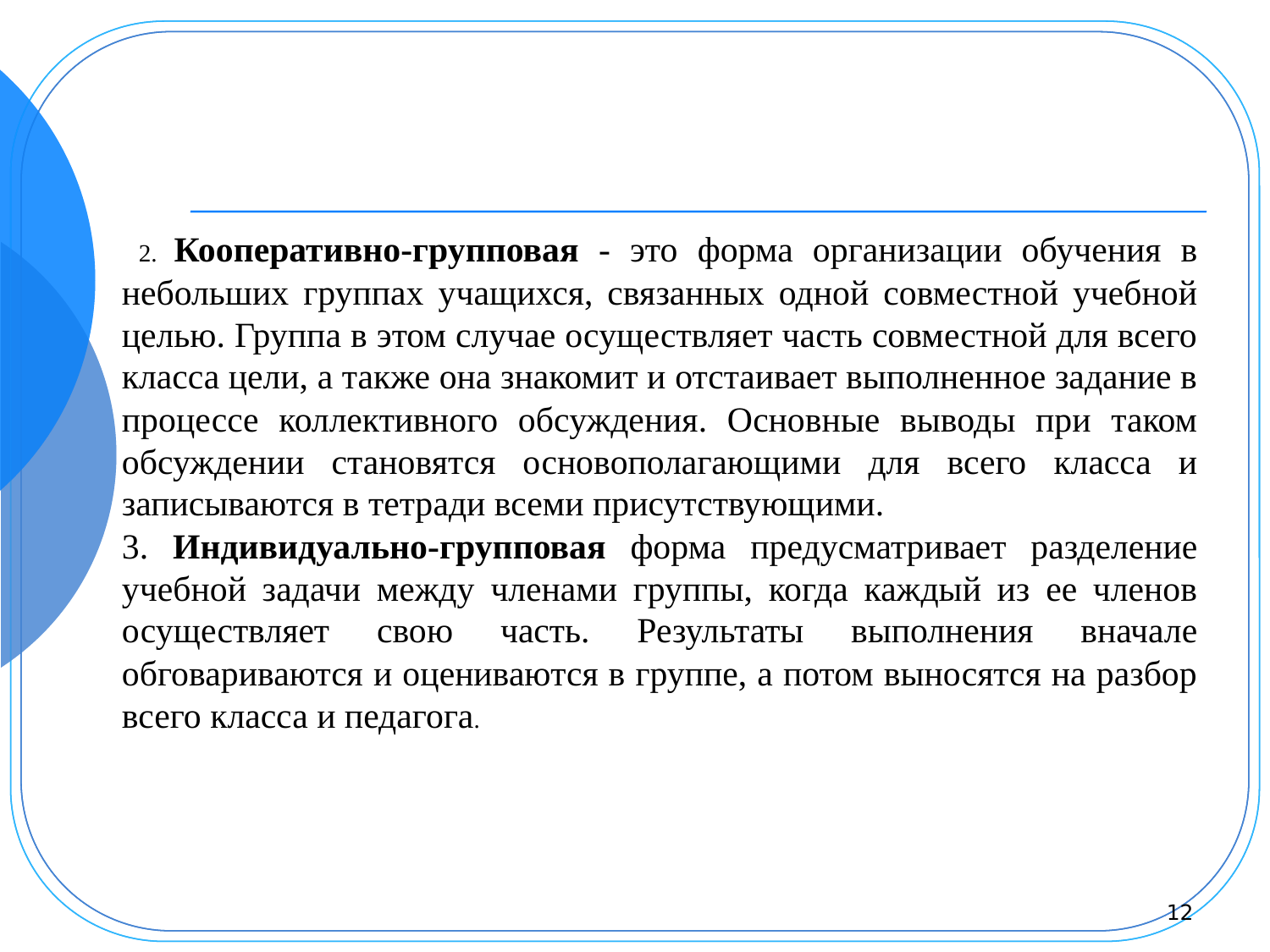

2. Кооперативно-групповая - это форма организации обучения в небольших группах учащихся, связанных одной совместной учебной целью. Группа в этом случае осуществляет часть совместной для всего класса цели, а также она знакомит и отстаивает выполненное задание в процессе коллективного обсуждения. Основные выводы при таком обсуждении становятся основополагающими для всего класса и записываются в тетради всеми присутствующими.
3. Индивидуально-групповая форма предусматривает разделение учебной задачи между членами группы, когда каждый из ее членов осуществляет свою часть. Результаты выполнения вначале обговариваются и оцениваются в группе, а потом выносятся на разбор всего класса и педагога.
12